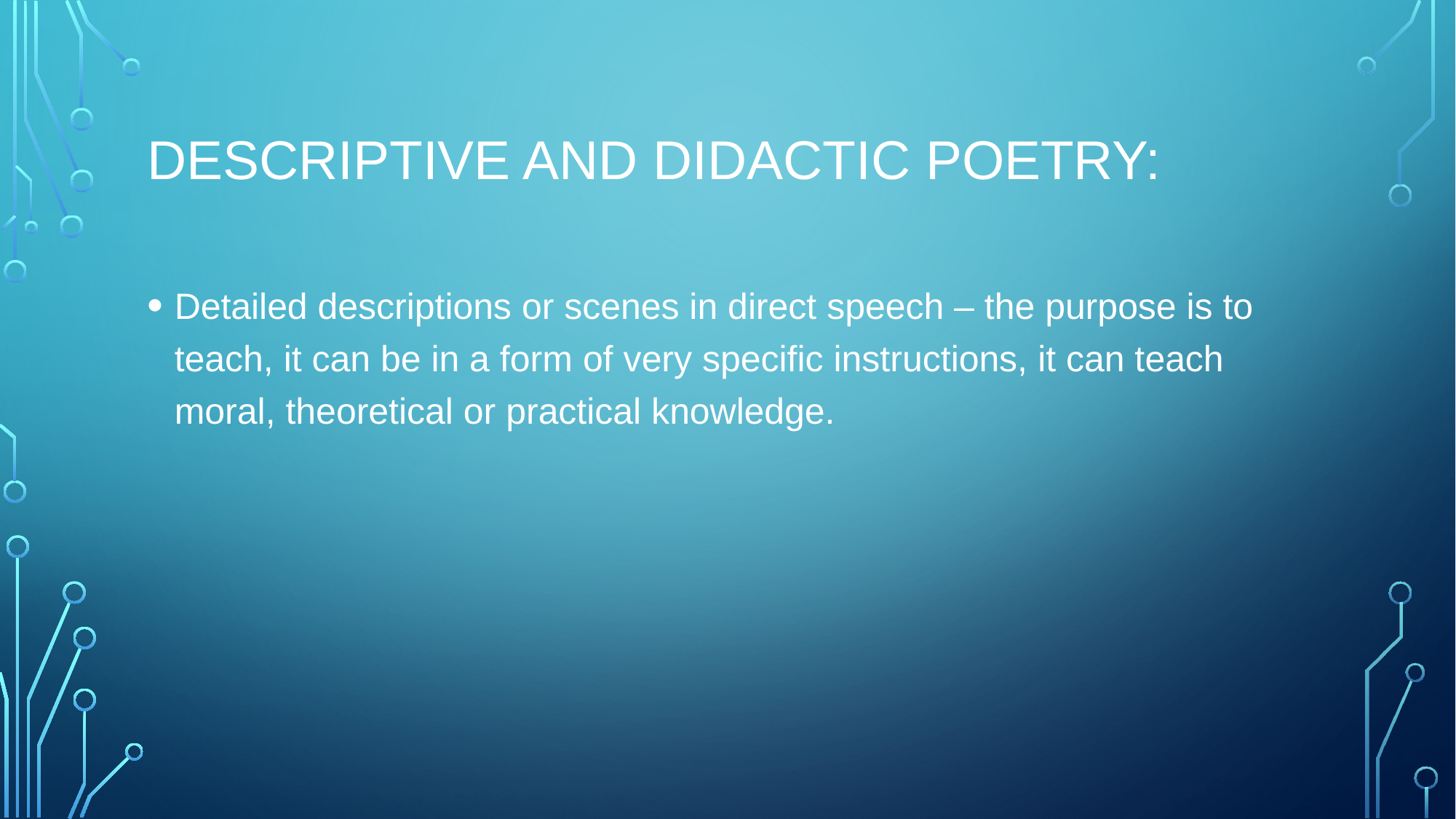

# Descriptive and didactic poetry:
Detailed descriptions or scenes in direct speech – the purpose is to teach, it can be in a form of very specific instructions, it can teach moral, theoretical or practical knowledge.